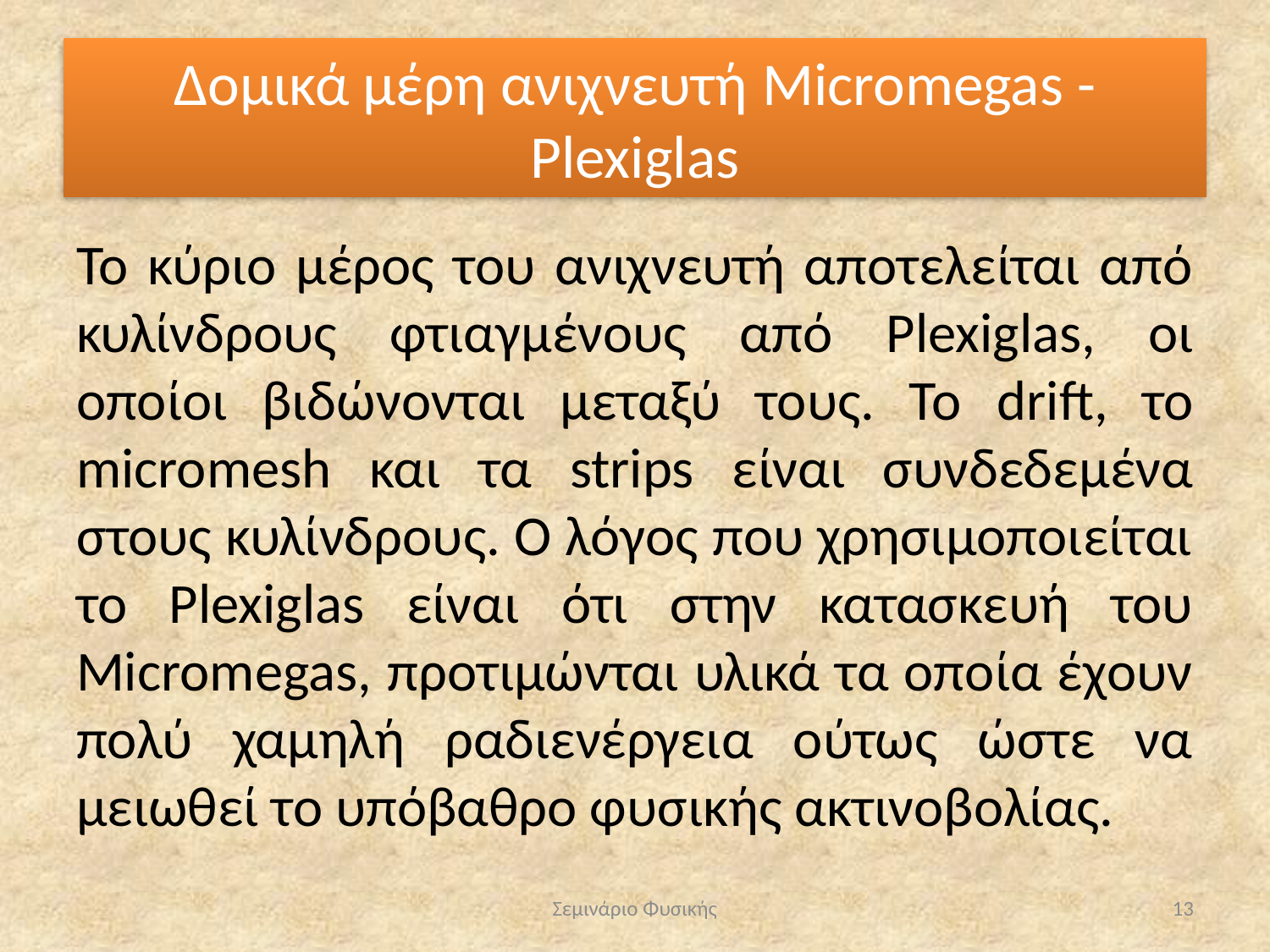

# Δομικά μέρη ανιχνευτή Micromegas - Plexiglas
Το κύριο μέρος του ανιχνευτή αποτελείται από κυλίνδρους φτιαγμένους από Plexiglas, οι οποίοι βιδώνονται μεταξύ τους. Το drift, το micromesh και τα strips είναι συνδεδεμένα στους κυλίνδρους. Ο λόγος που χρησιμοποιείται το Plexiglas είναι ότι στην κατασκευή του Micromegas, προτιμώνται υλικά τα οποία έχουν πολύ χαμηλή ραδιενέργεια ούτως ώστε να μειωθεί το υπόβαθρο φυσικής ακτινοβολίας.
Σεμινάριο Φυσικής
13